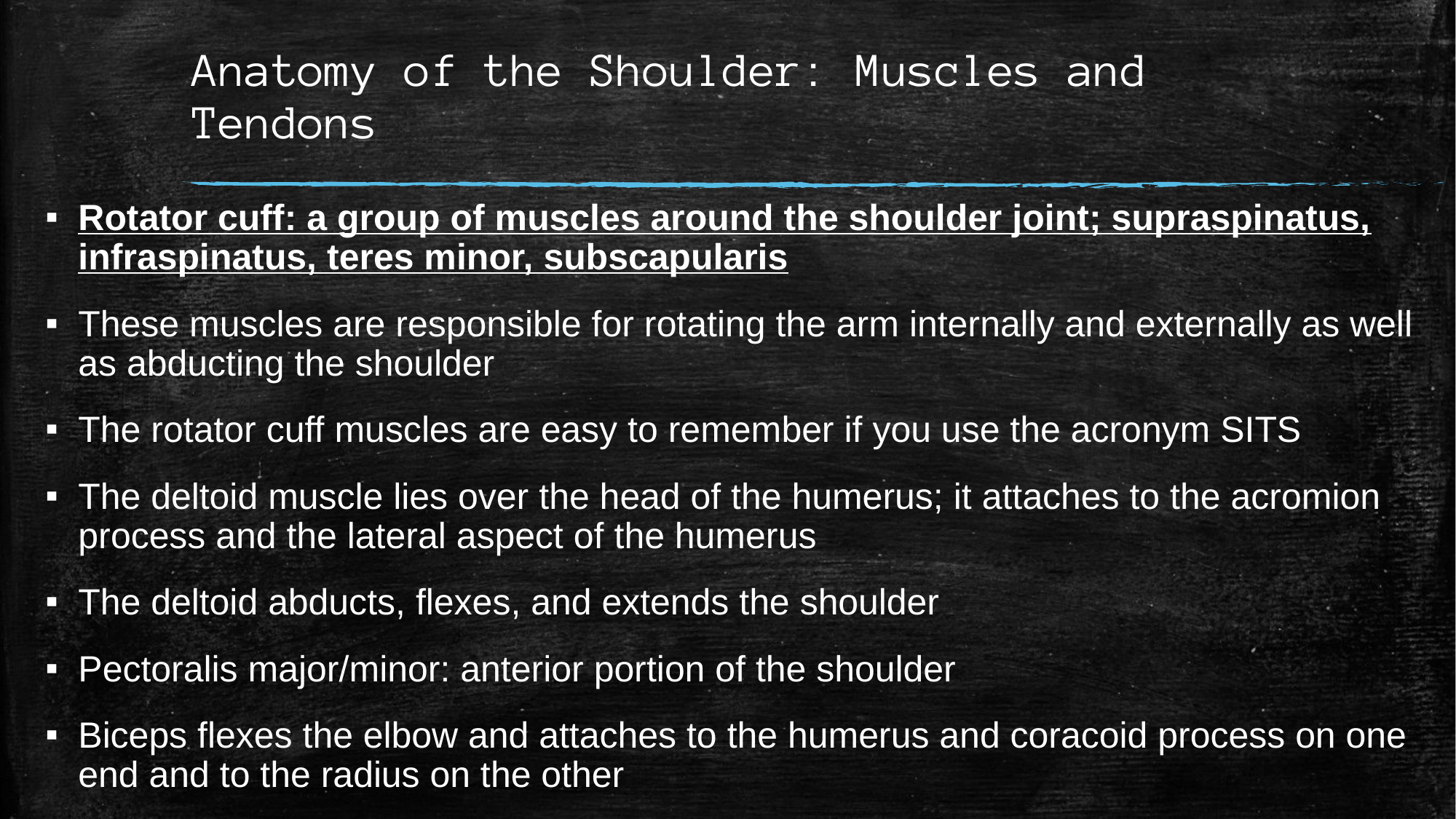

# Anatomy of the Shoulder: Muscles and Tendons
Rotator cuff: a group of muscles around the shoulder joint; supraspinatus, infraspinatus, teres minor, subscapularis
These muscles are responsible for rotating the arm internally and externally as well as abducting the shoulder
The rotator cuff muscles are easy to remember if you use the acronym SITS
The deltoid muscle lies over the head of the humerus; it attaches to the acromion process and the lateral aspect of the humerus
The deltoid abducts, flexes, and extends the shoulder
Pectoralis major/minor: anterior portion of the shoulder
Biceps flexes the elbow and attaches to the humerus and coracoid process on one end and to the radius on the other